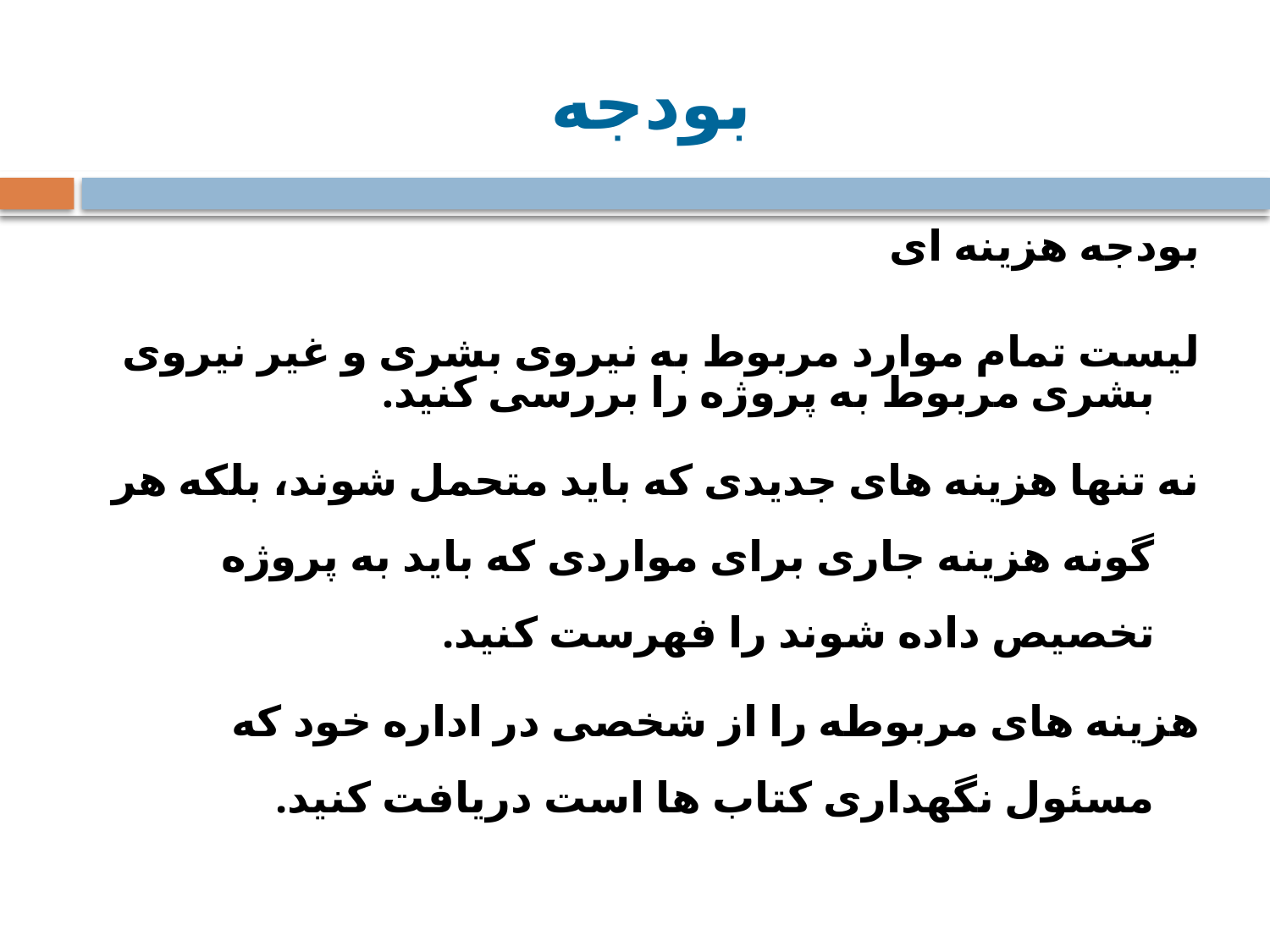

# بودجه
بودجه هزینه ای

لیست تمام موارد مربوط به نیروی بشری و غیر نیروی بشری مربوط به پروژه را بررسی کنید.
نه تنها هزینه های جدیدی که باید متحمل شوند، بلکه هر گونه هزینه جاری برای مواردی که باید به پروژه تخصیص داده شوند را فهرست کنید.
هزینه های مربوطه را از شخصی در اداره خود که مسئول نگهداری کتاب ها است دریافت کنید.